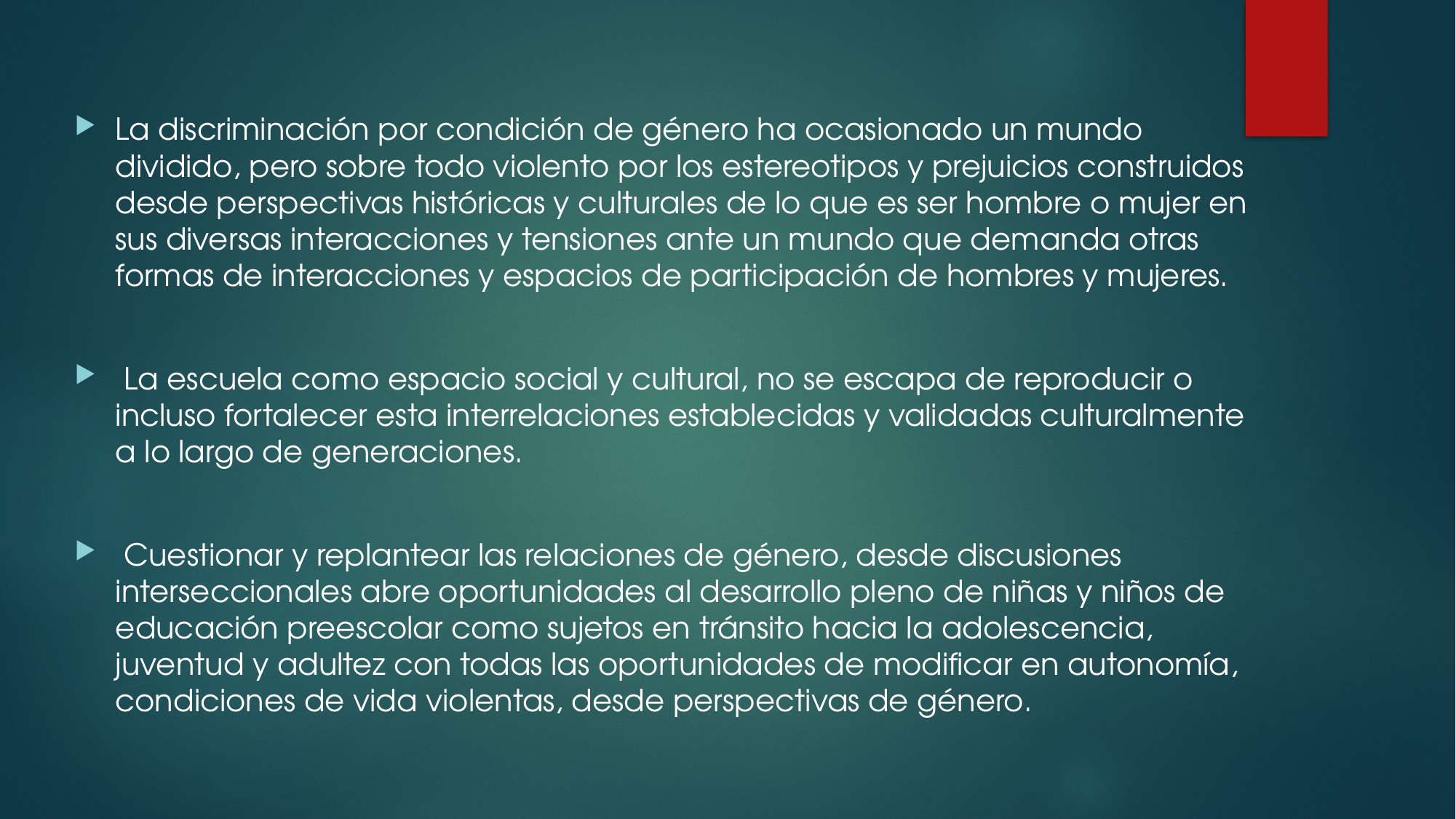

La discriminación por condición de género ha ocasionado un mundo dividido, pero sobre todo violento por los estereotipos y prejuicios construidos desde perspectivas históricas y culturales de lo que es ser hombre o mujer en sus diversas interacciones y tensiones ante un mundo que demanda otras formas de interacciones y espacios de participación de hombres y mujeres.

 La escuela como espacio social y cultural, no se escapa de reproducir o incluso fortalecer esta interrelaciones establecidas y validadas culturalmente a lo largo de generaciones.

 Cuestionar y replantear las relaciones de género, desde discusiones interseccionales abre oportunidades al desarrollo pleno de niñas y niños de educación preescolar como sujetos en tránsito hacia la adolescencia, juventud y adultez con todas las oportunidades de modificar en autonomía, condiciones de vida violentas, desde perspectivas de género.